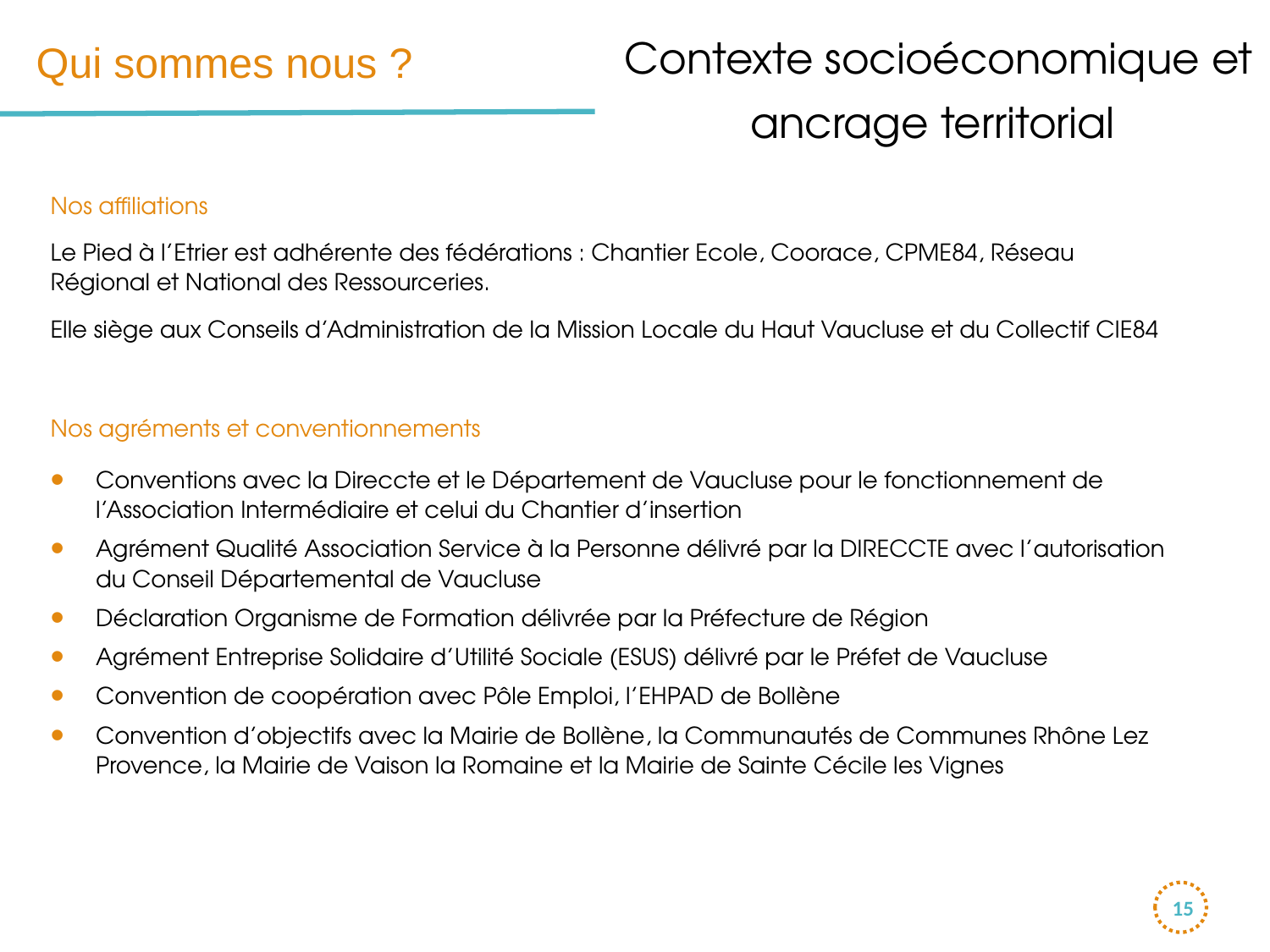

# Qui sommes nous ?
Contexte socioéconomique et ancrage territorial
Nos affiliations
Le Pied à l’Etrier est adhérente des fédérations : Chantier Ecole, Coorace, CPME84, Réseau Régional et National des Ressourceries.
Elle siège aux Conseils d’Administration de la Mission Locale du Haut Vaucluse et du Collectif CIE84

Nos agréments et conventionnements
Conventions avec la Direccte et le Département de Vaucluse pour le fonctionnement de l’Association Intermédiaire et celui du Chantier d’insertion
Agrément Qualité Association Service à la Personne délivré par la DIRECCTE avec l’autorisation du Conseil Départemental de Vaucluse
Déclaration Organisme de Formation délivrée par la Préfecture de Région
Agrément Entreprise Solidaire d’Utilité Sociale (ESUS) délivré par le Préfet de Vaucluse
Convention de coopération avec Pôle Emploi, l’EHPAD de Bollène
Convention d’objectifs avec la Mairie de Bollène, la Communautés de Communes Rhône Lez Provence, la Mairie de Vaison la Romaine et la Mairie de Sainte Cécile les Vignes

15